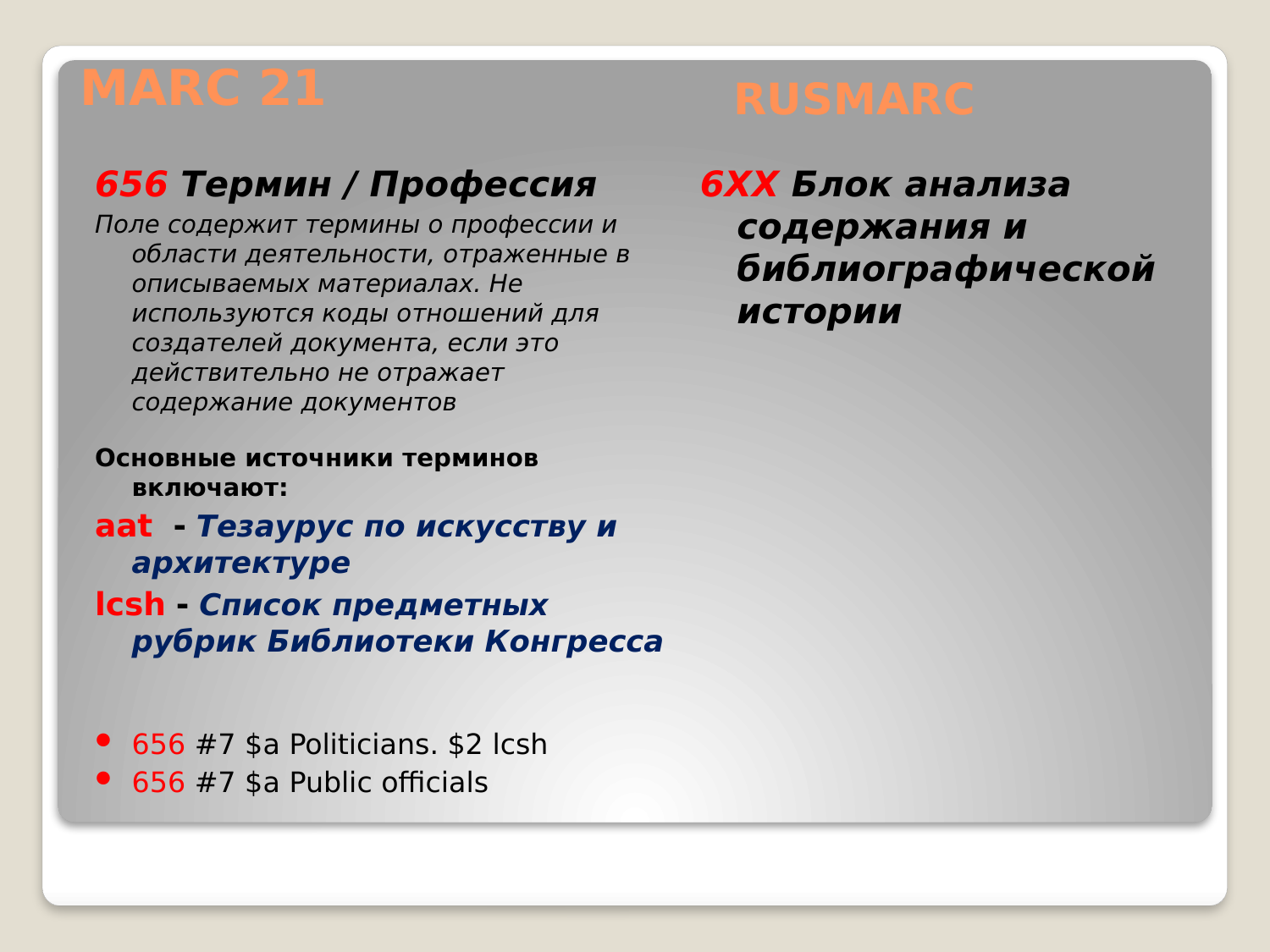

MARC 21

RUSMARC

656 Термин / Профессия
Поле содержит термины о профессии и области деятельности, отраженные в описываемых материалах. Не используются коды отношений для создателей документа, если это действительно не отражает содержание документов
Основные источники терминов включают:
aat  - Тезаурус по искусству и архитектуре
lcsh - Список предметных рубрик Библиотеки Конгресса

656 #7 $a Politicians. $2 lcsh
656 #7 $a Public officials

6ХХ Блок анализа содержания и библиографической истории